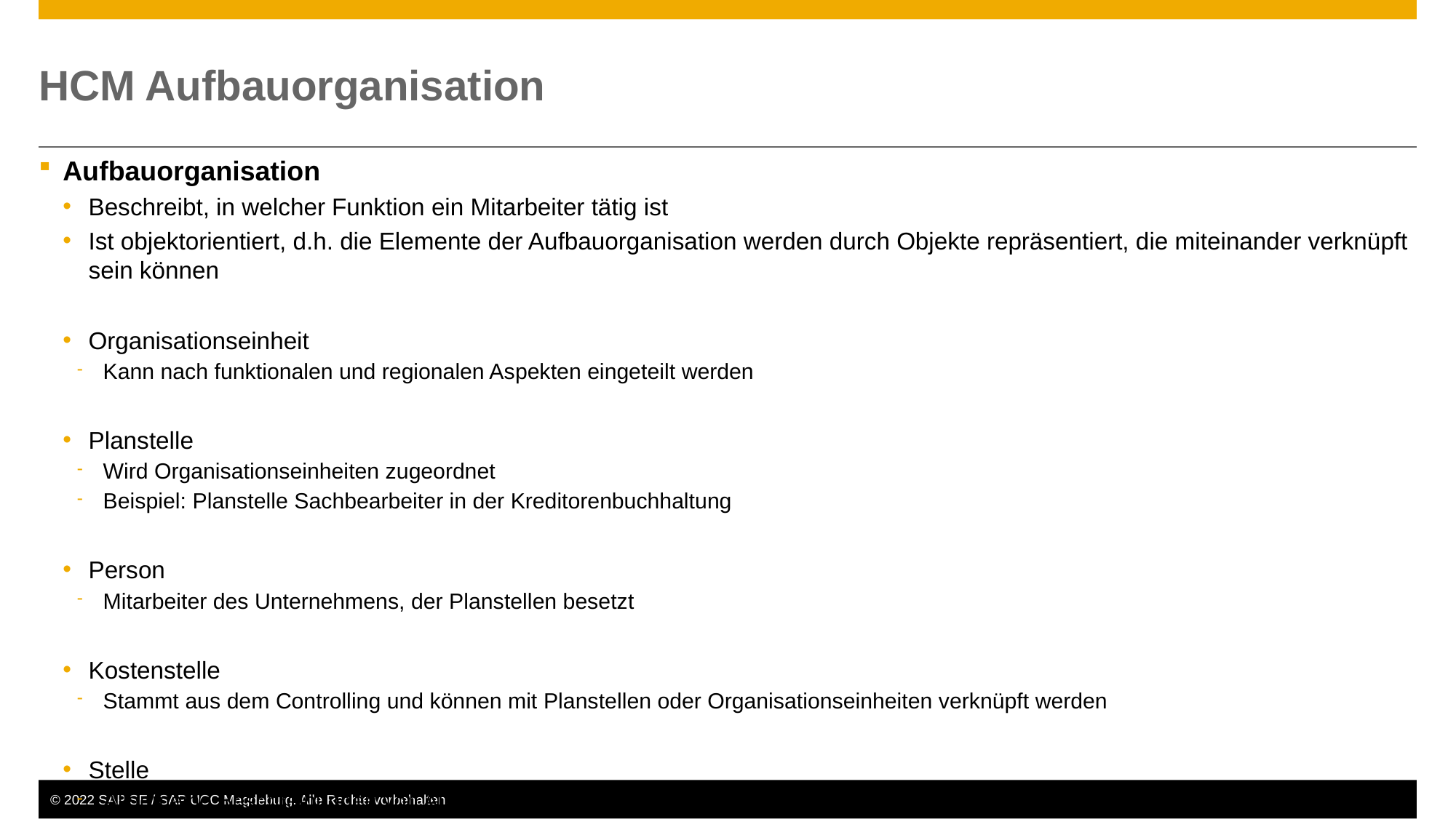

# HCM Aufbauorganisation
Aufbauorganisation
Beschreibt, in welcher Funktion ein Mitarbeiter tätig ist
Ist objektorientiert, d.h. die Elemente der Aufbauorganisation werden durch Objekte repräsentiert, die miteinander verknüpft sein können

Organisationseinheit
Kann nach funktionalen und regionalen Aspekten eingeteilt werden

Planstelle
Wird Organisationseinheiten zugeordnet
Beispiel: Planstelle Sachbearbeiter in der Kreditorenbuchhaltung

Person
Mitarbeiter des Unternehmens, der Planstellen besetzt

Kostenstelle
Stammt aus dem Controlling und können mit Planstellen oder Organisationseinheiten verknüpft werden

Stelle
Allgemeine Beschreibungen von Aufgaben eines Mitarbeiters
Stellen werden mit Planstellen verknüpft
Beispiel: Stelle Abteilungsleiter